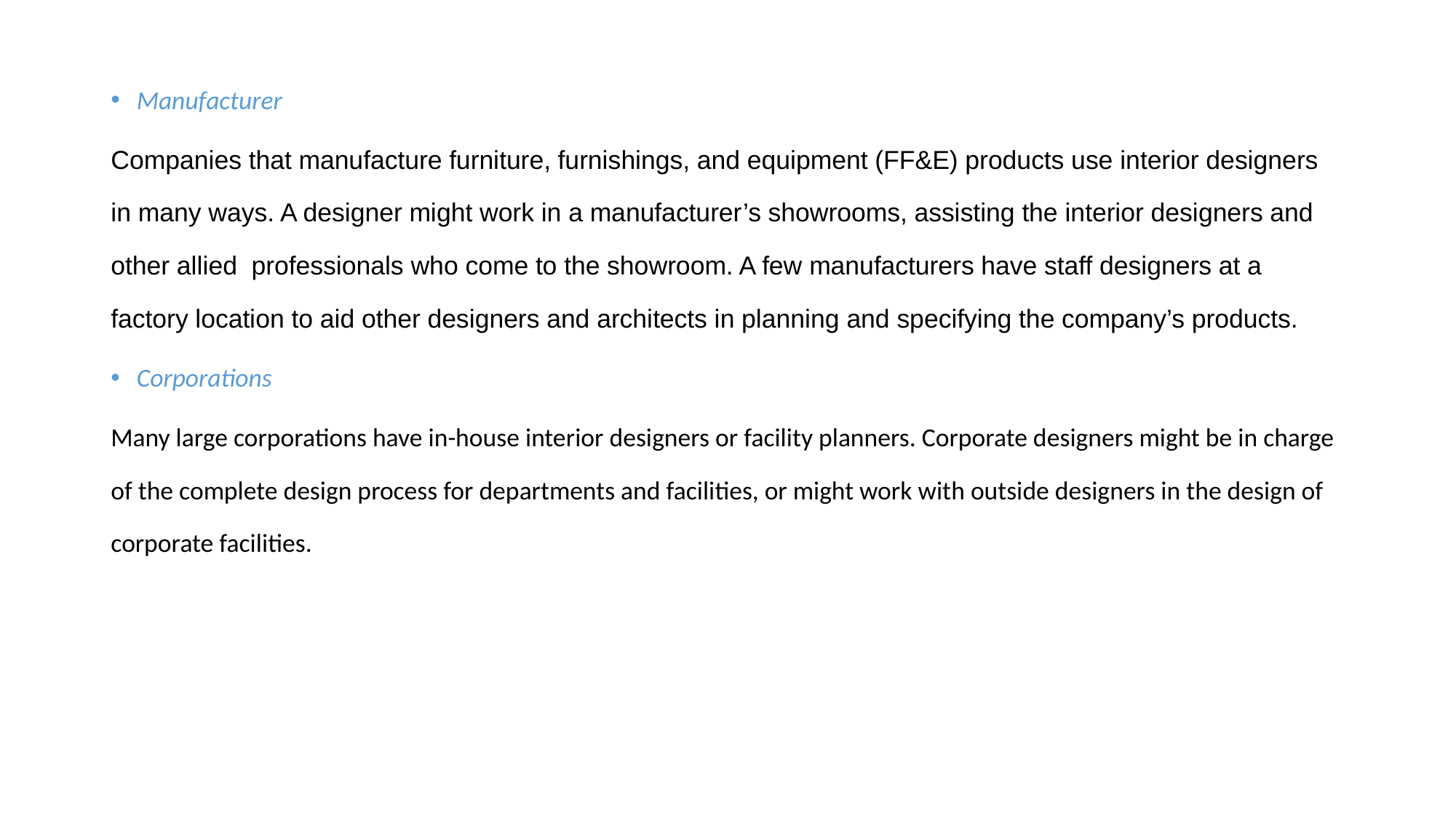

Manufacturer
Companies that manufacture furniture, furnishings, and equipment (FF&E) products use interior designers in many ways. A designer might work in a manufacturer’s showrooms, assisting the interior designers and other allied  professionals who come to the showroom. A few manufacturers have staff designers at a factory location to aid other designers and architects in planning and specifying the company’s products.
Corporations
Many large corporations have in-house interior designers or facility planners. Corporate designers might be in charge of the complete design process for departments and facilities, or might work with outside designers in the design of corporate facilities.